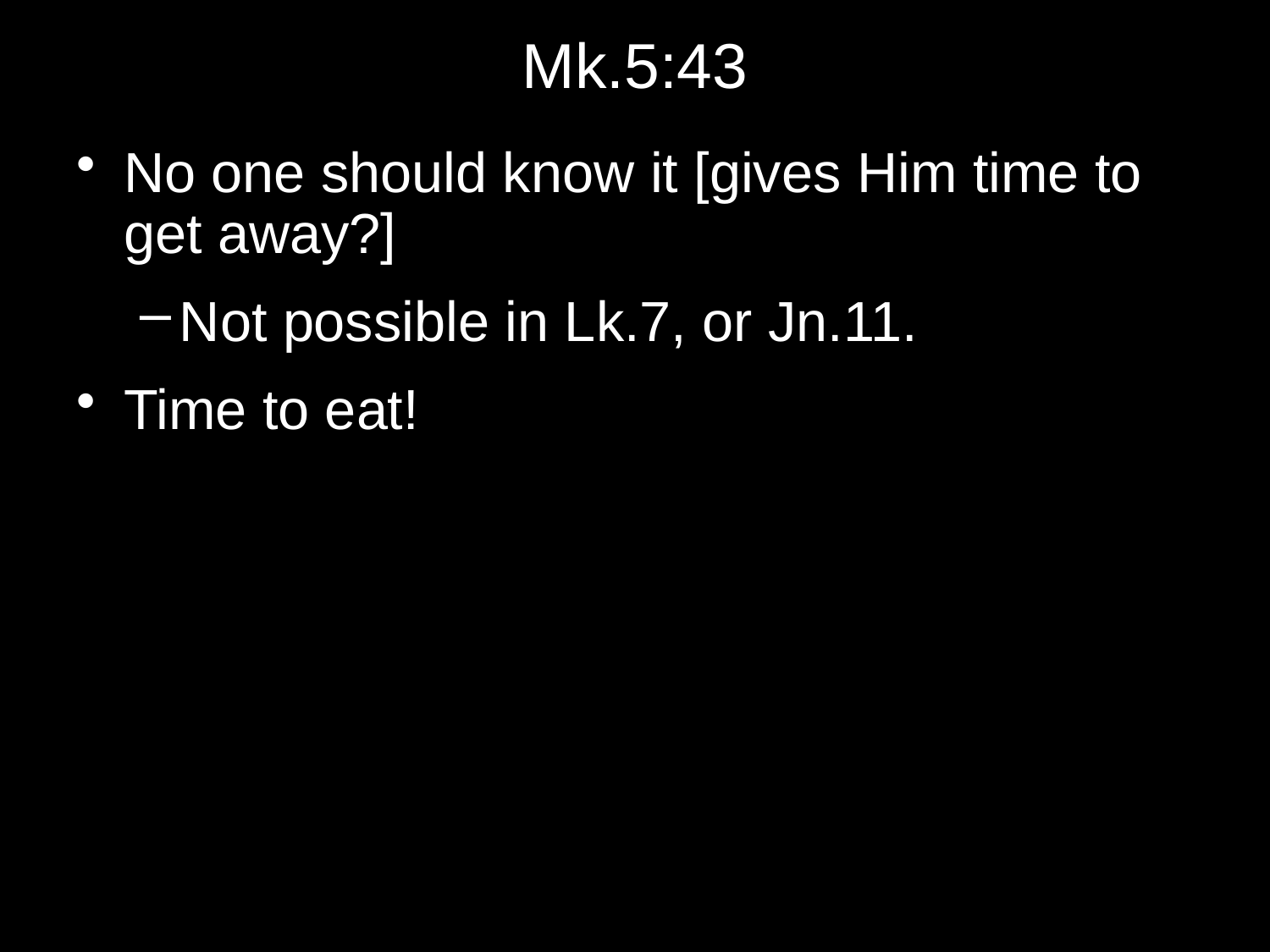

# Mk.5:43
No one should know it [gives Him time to get away?]
Not possible in Lk.7, or Jn.11.
Time to eat!